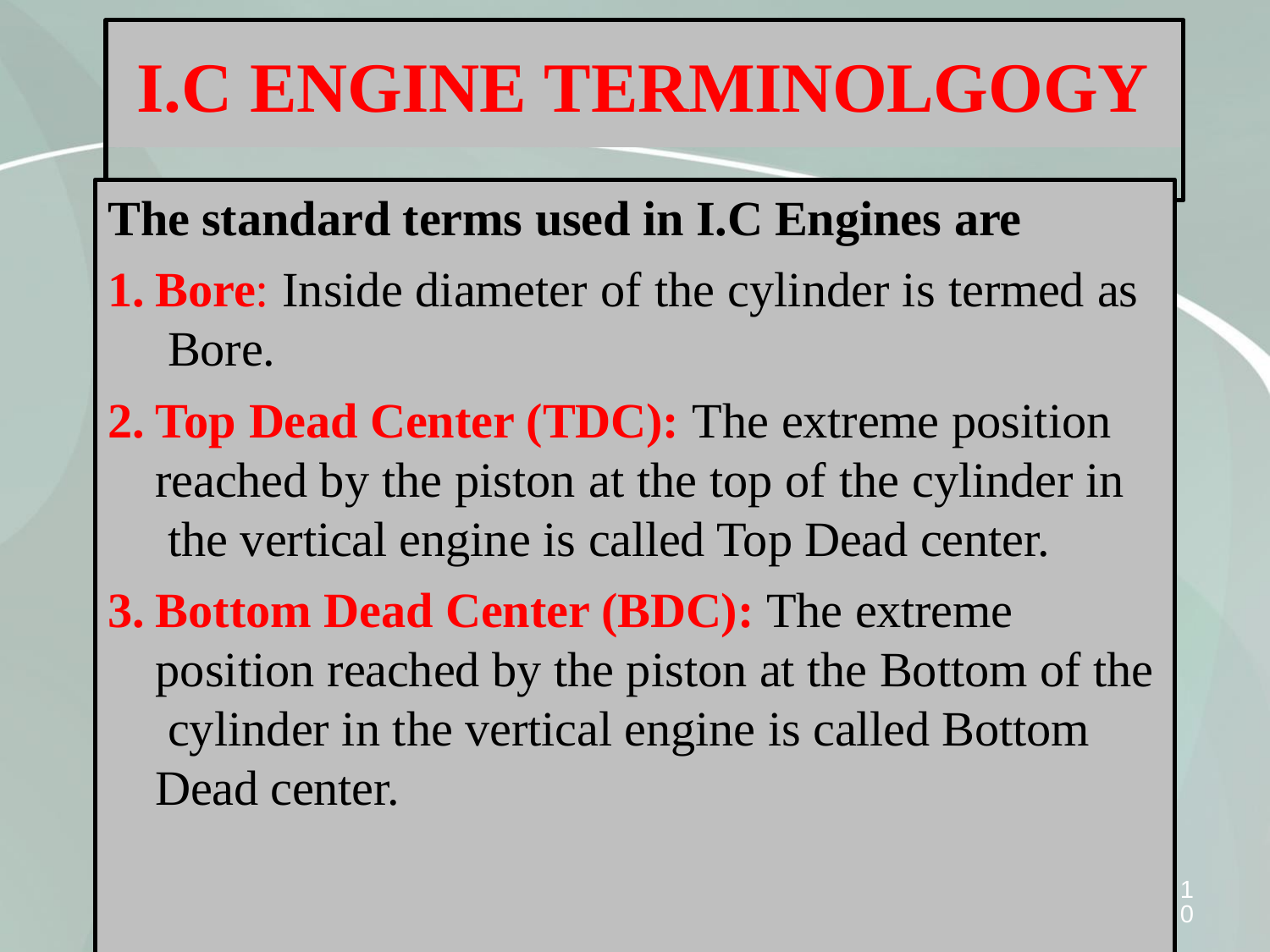

# I.C ENGINE TERMINOLGOGY
The standard terms used in I.C Engines are
Bore: Inside diameter of the cylinder is termed as  Bore.
Top Dead Center (TDC): The extreme position  reached by the piston at the top of the cylinder in  the vertical engine is called Top Dead center.
Bottom Dead Center (BDC): The extreme  position reached by the piston at the Bottom of the  cylinder in the vertical engine is called Bottom  Dead center.

10